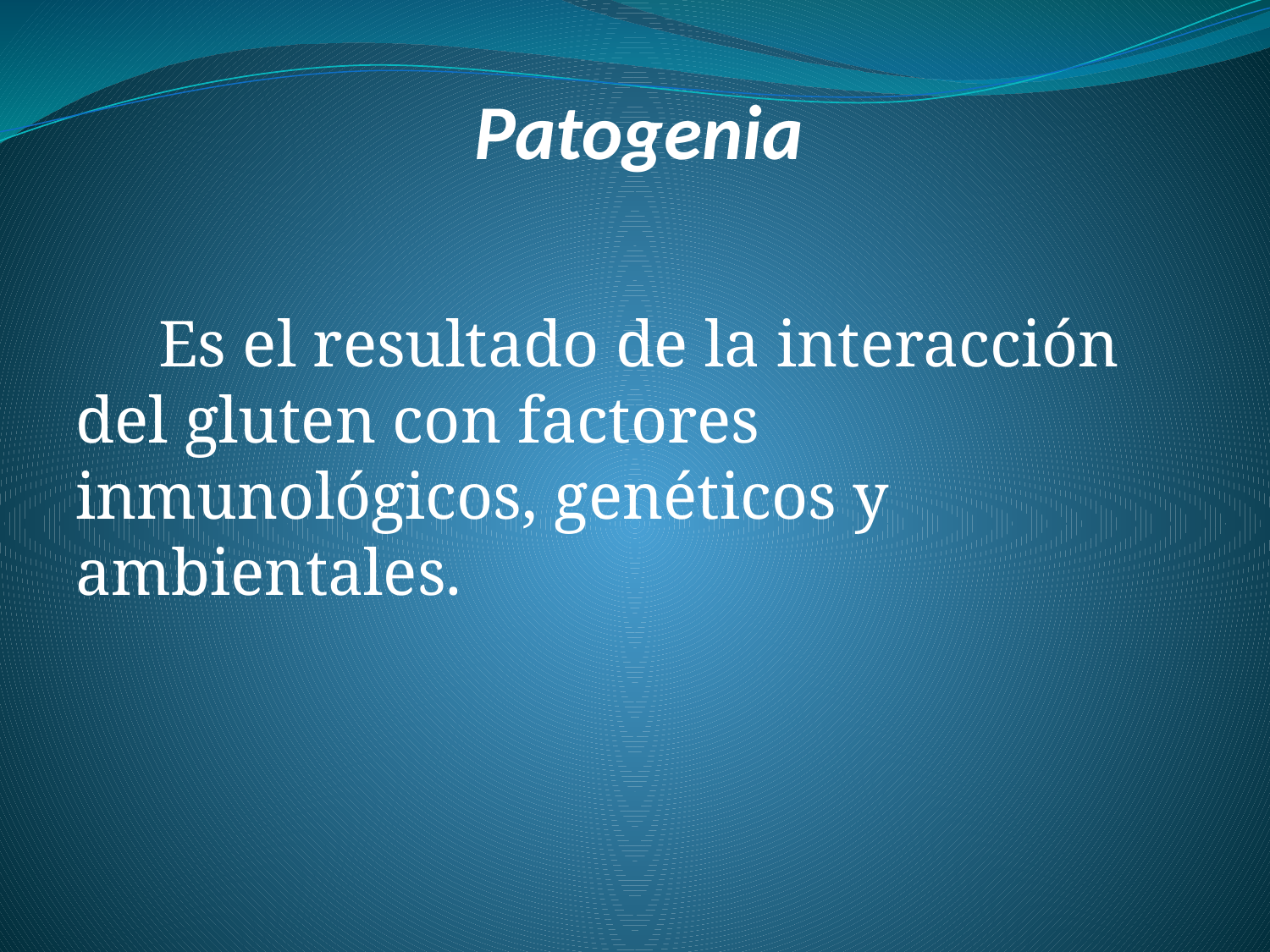

# Patogenia
     Es el resultado de la interacción del gluten con factores inmunológicos, genéticos y ambientales.